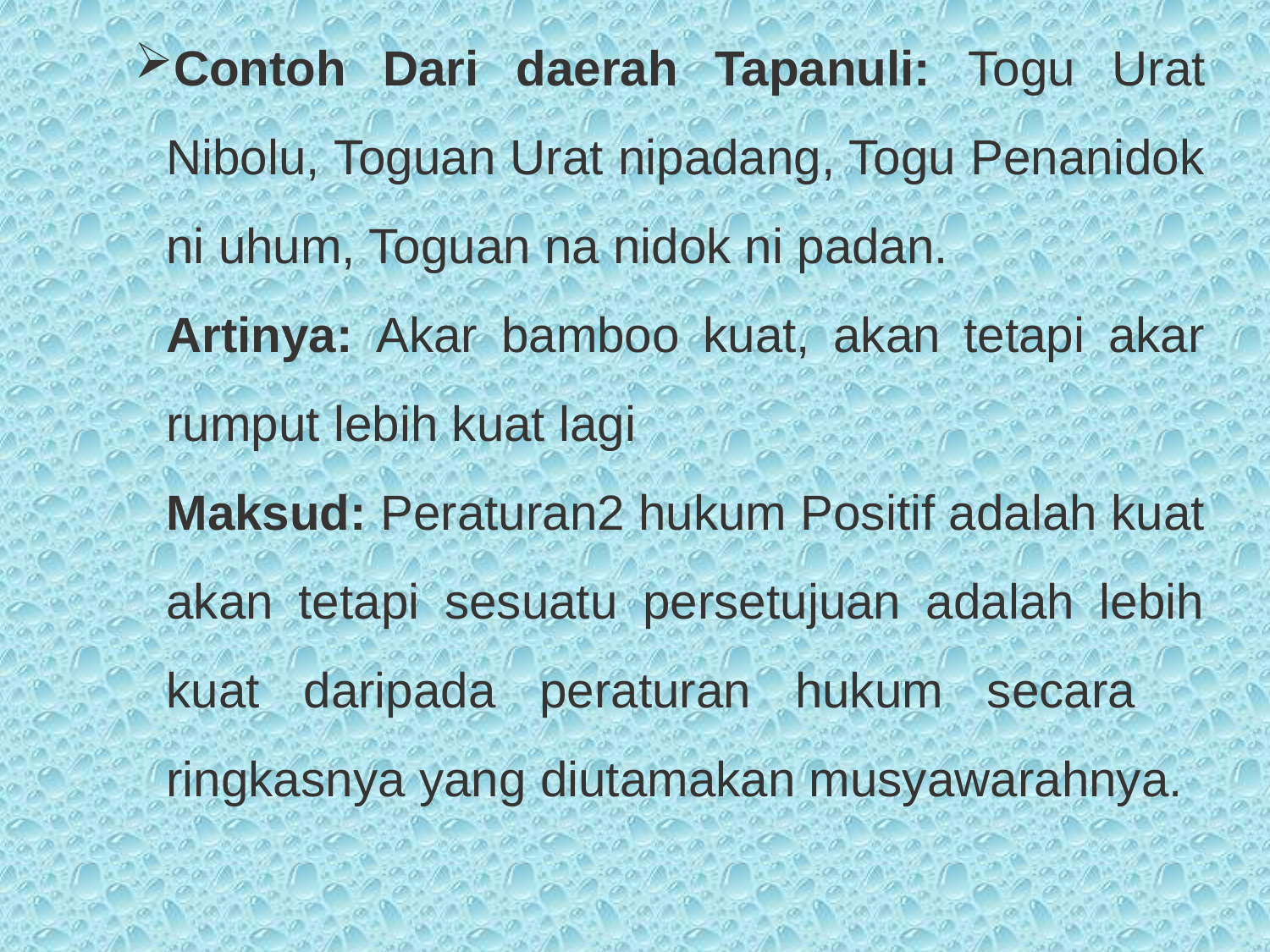

Contoh Dari daerah Tapanuli: Togu Urat Nibolu, Toguan Urat nipadang, Togu Penanidok ni uhum, Toguan na nidok ni padan.
	Artinya: Akar bamboo kuat, akan tetapi akar rumput lebih kuat lagi
	Maksud: Peraturan2 hukum Positif adalah kuat akan tetapi sesuatu persetujuan adalah lebih kuat daripada peraturan hukum secara 	ringkasnya yang diutamakan musyawarahnya.
5